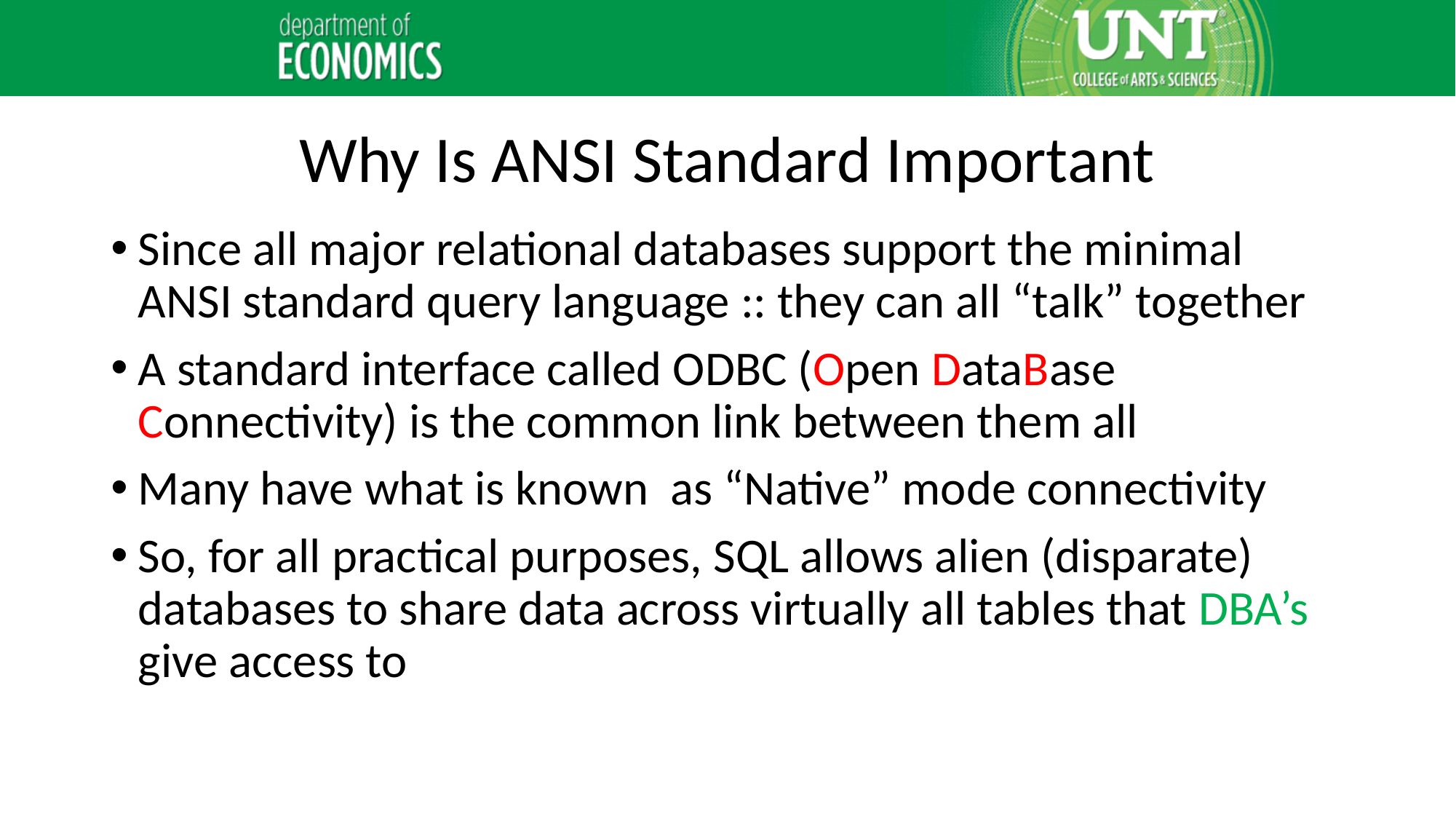

# Why Is ANSI Standard Important
Since all major relational databases support the minimal ANSI standard query language :: they can all “talk” together
A standard interface called ODBC (Open DataBase Connectivity) is the common link between them all
Many have what is known  as “Native” mode connectivity
So, for all practical purposes, SQL allows alien (disparate) databases to share data across virtually all tables that DBA’s give access to